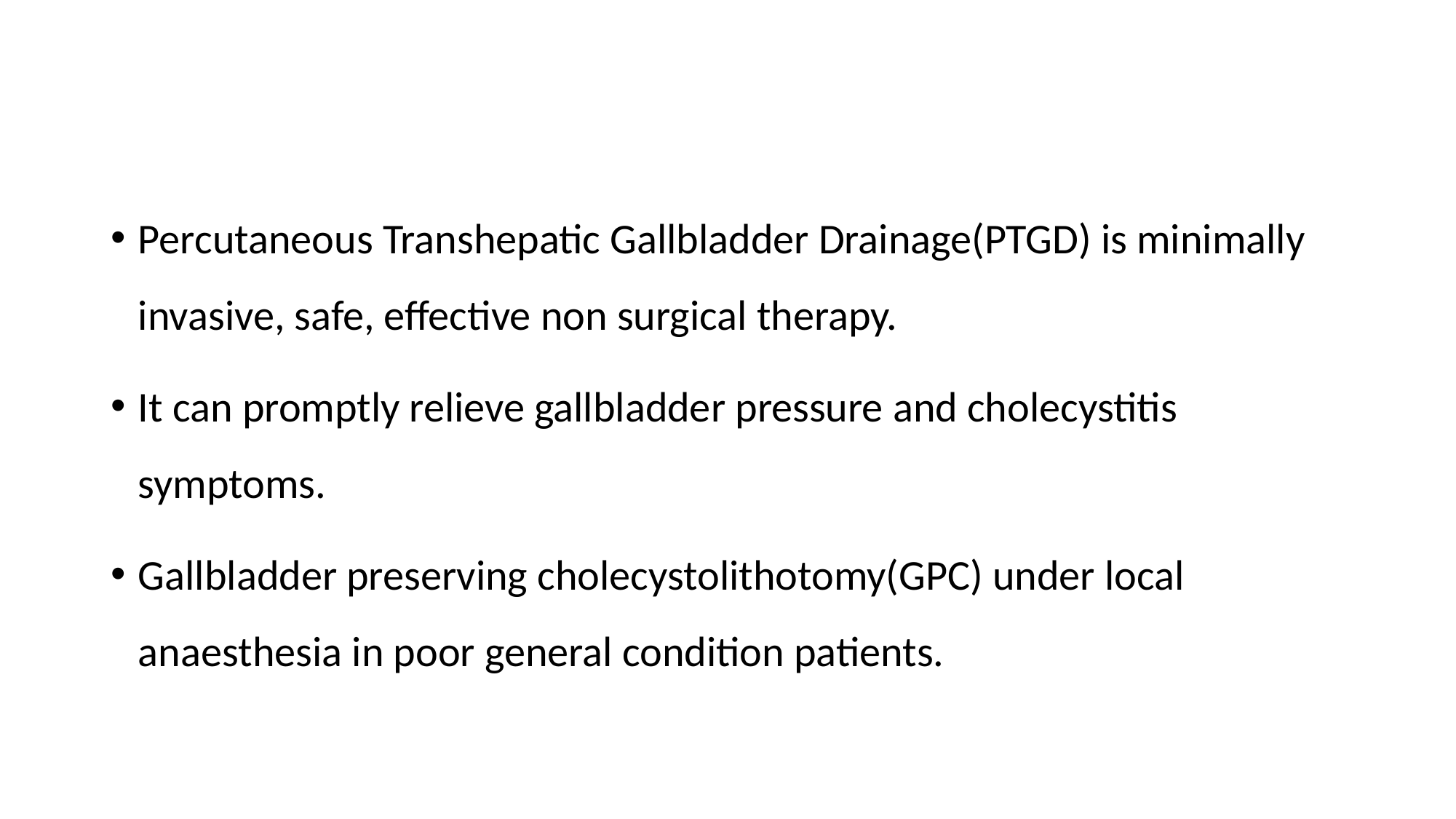

#
Percutaneous Transhepatic Gallbladder Drainage(PTGD) is minimally invasive, safe, effective non surgical therapy.
It can promptly relieve gallbladder pressure and cholecystitis symptoms.
Gallbladder preserving cholecystolithotomy(GPC) under local anaesthesia in poor general condition patients.